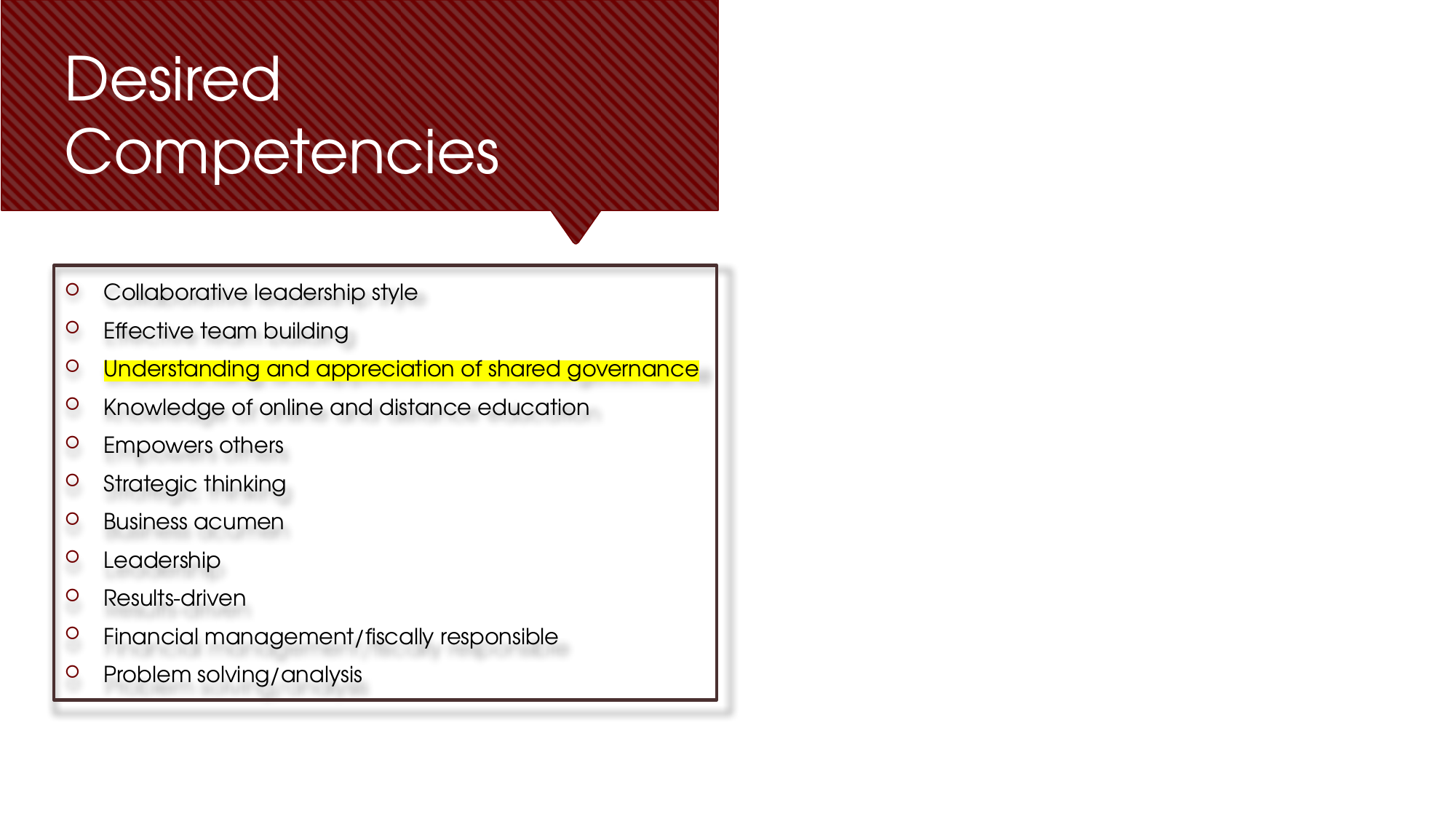

# Desired Competencies
Collaborative leadership style
Effective team building
Understanding and appreciation of shared governance
Knowledge of online and distance education
Empowers others
Strategic thinking
Business acumen
Leadership
Results-driven
Financial management/fiscally responsible
Problem solving/analysis